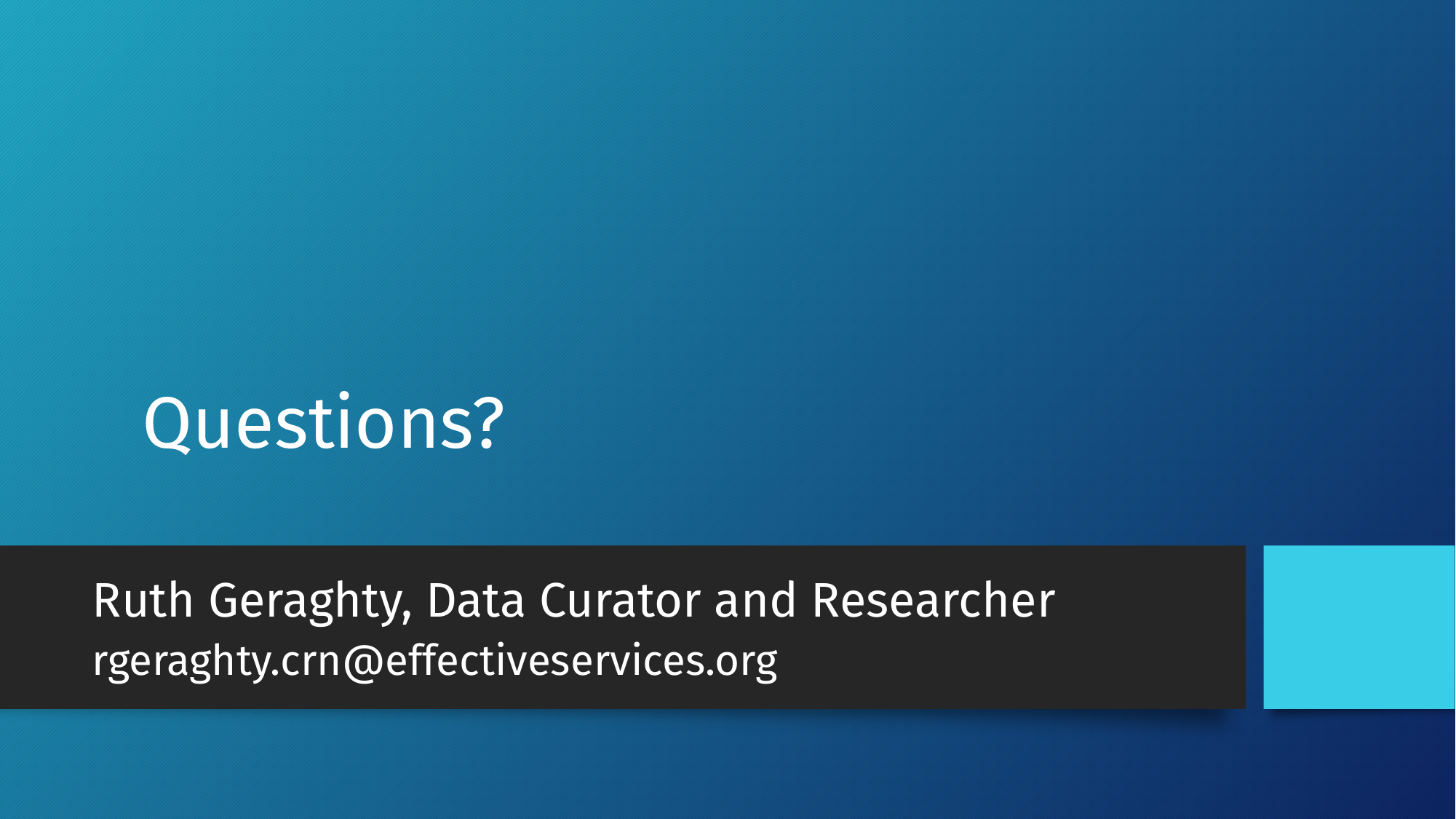

Questions?
# Ruth Geraghty, Data Curator and Researcher
rgeraghty.crn@effectiveservices.org